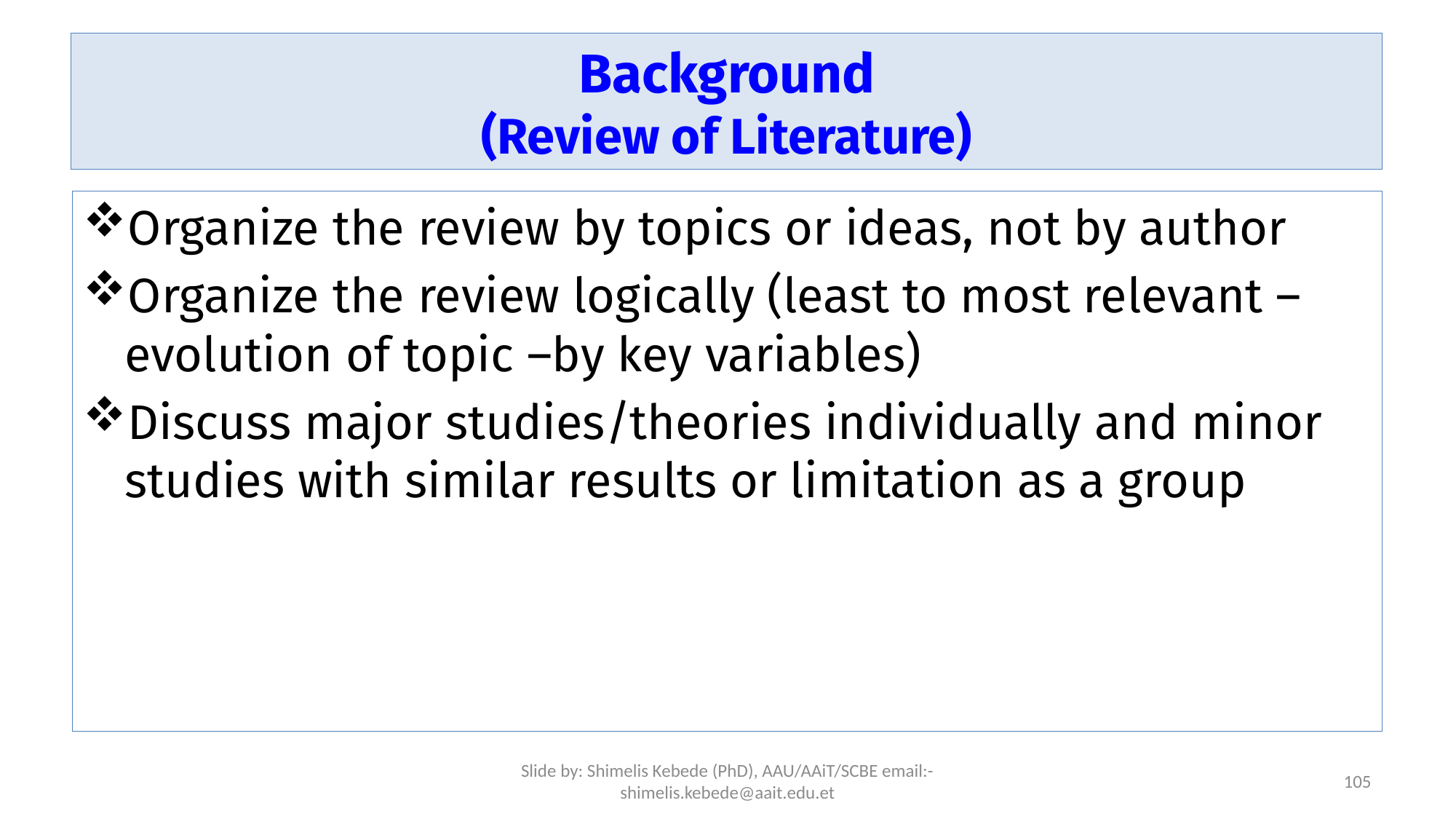

# Background (Review of Literature)
Organize the review by topics or ideas, not by author
Organize the review logically (least to most relevant – evolution of topic –by key variables)
Discuss major studies/theories individually and minor studies with similar results or limitation as a group
Slide by: Shimelis Kebede (PhD), AAU/AAiT/SCBE email:-shimelis.kebede@aait.edu.et
105